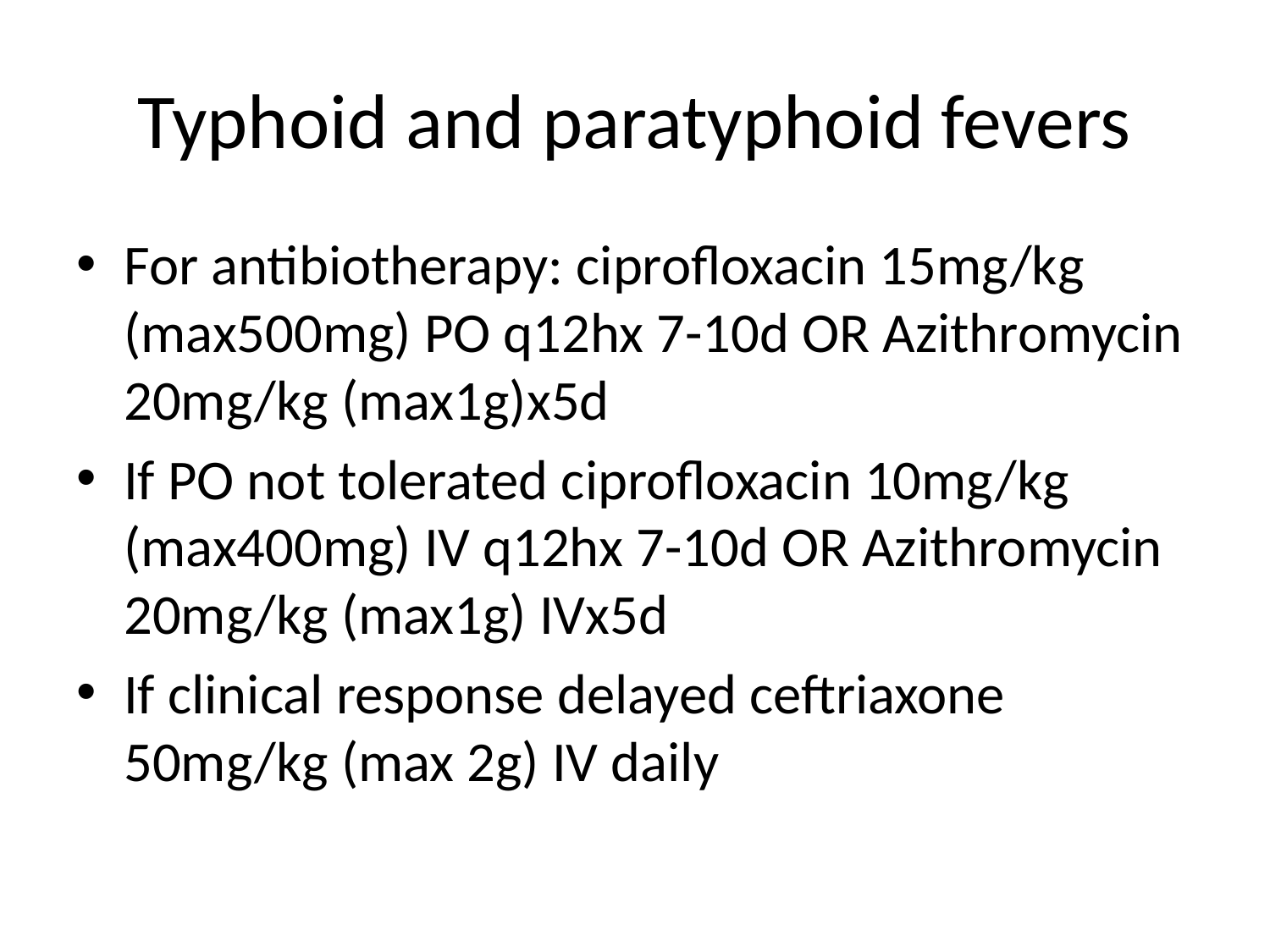

# Typhoid and paratyphoid fevers
For antibiotherapy: ciprofloxacin 15mg/kg (max500mg) PO q12hx 7-10d OR Azithromycin 20mg/kg (max1g)x5d
If PO not tolerated ciprofloxacin 10mg/kg (max400mg) IV q12hx 7-10d OR Azithromycin 20mg/kg (max1g) IVx5d
If clinical response delayed ceftriaxone 50mg/kg (max 2g) IV daily